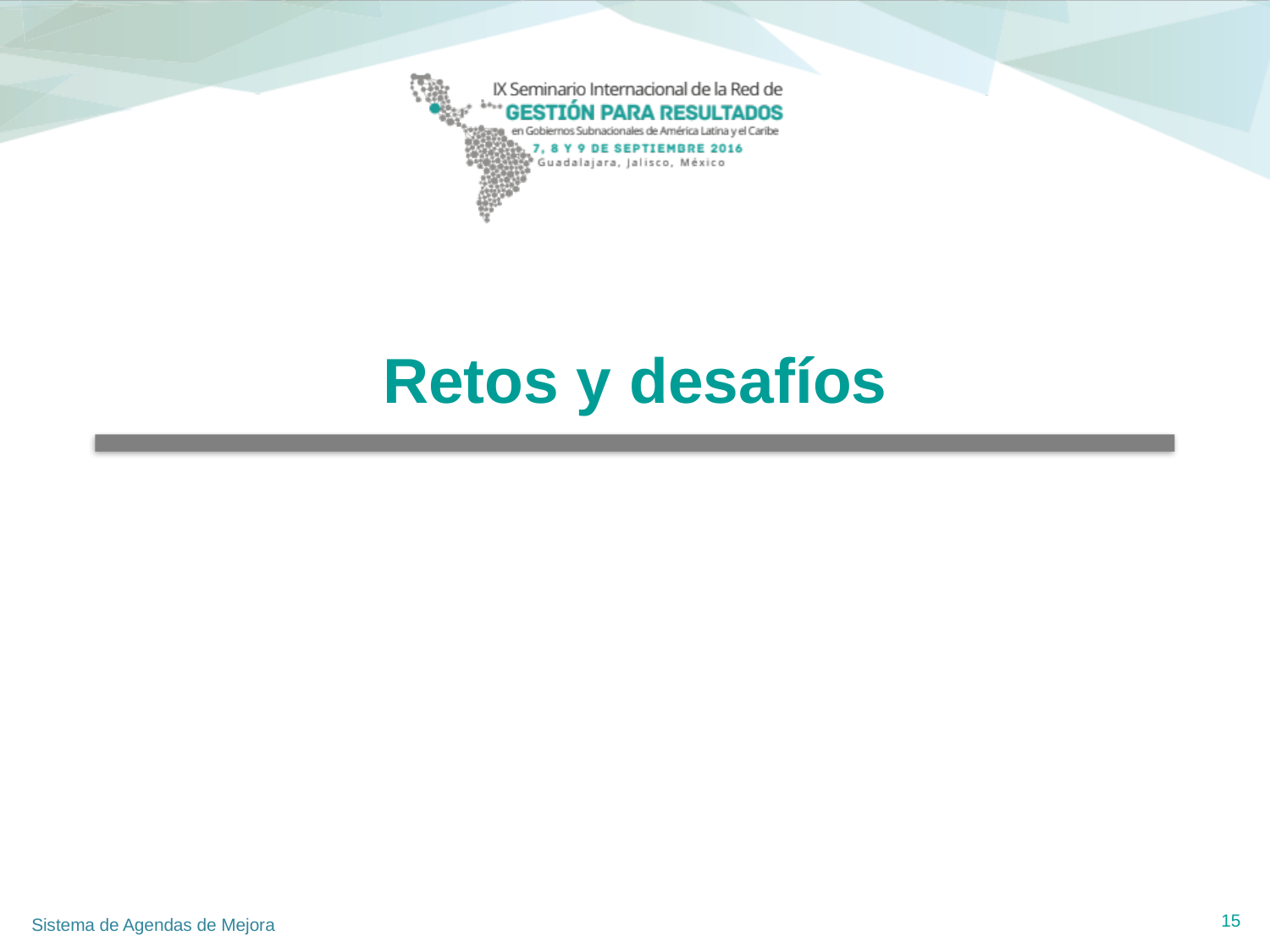

# Retos y desafíos

15
Sistema de Agendas de Mejora